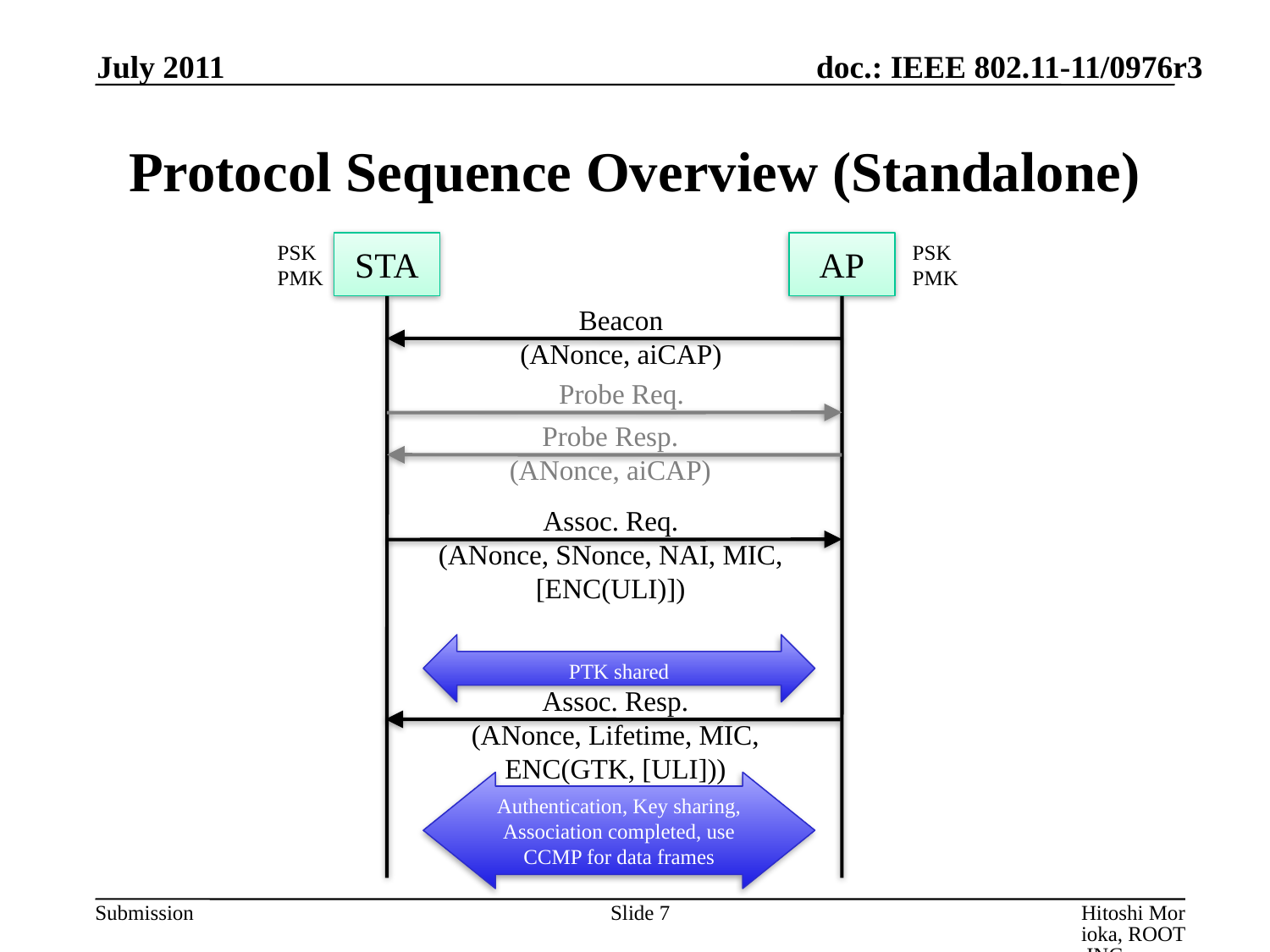

July 2011
# Protocol Sequence Overview (Standalone)
STA
AP
PSK
PMK
PSK
PMK
Beacon
(ANonce, aiCAP)
Probe Req.
Probe Resp.
(ANonce, aiCAP)
Assoc. Req.
(ANonce, SNonce, NAI, MIC,
[ENC(ULI)])
PTK shared
Assoc. Resp.
(ANonce, Lifetime, MIC,
ENC(GTK, [ULI]))
Authentication, Key sharing, Association completed, use CCMP for data frames
Slide 7
Hitoshi Morioka, ROOT INC.